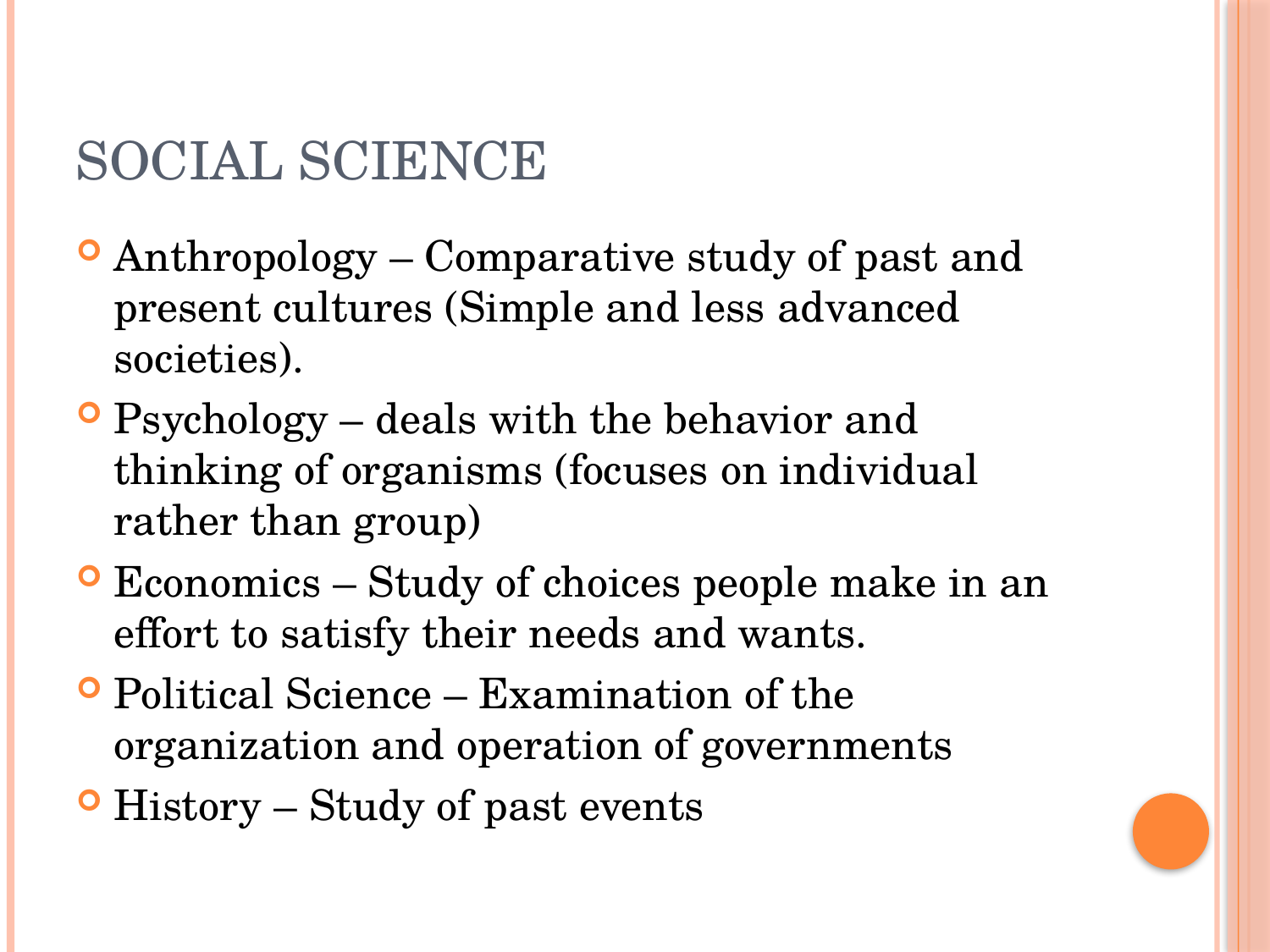

# Social Science
Anthropology – Comparative study of past and present cultures (Simple and less advanced societies).
Psychology – deals with the behavior and thinking of organisms (focuses on individual rather than group)
Economics – Study of choices people make in an effort to satisfy their needs and wants.
Political Science – Examination of the organization and operation of governments
History – Study of past events